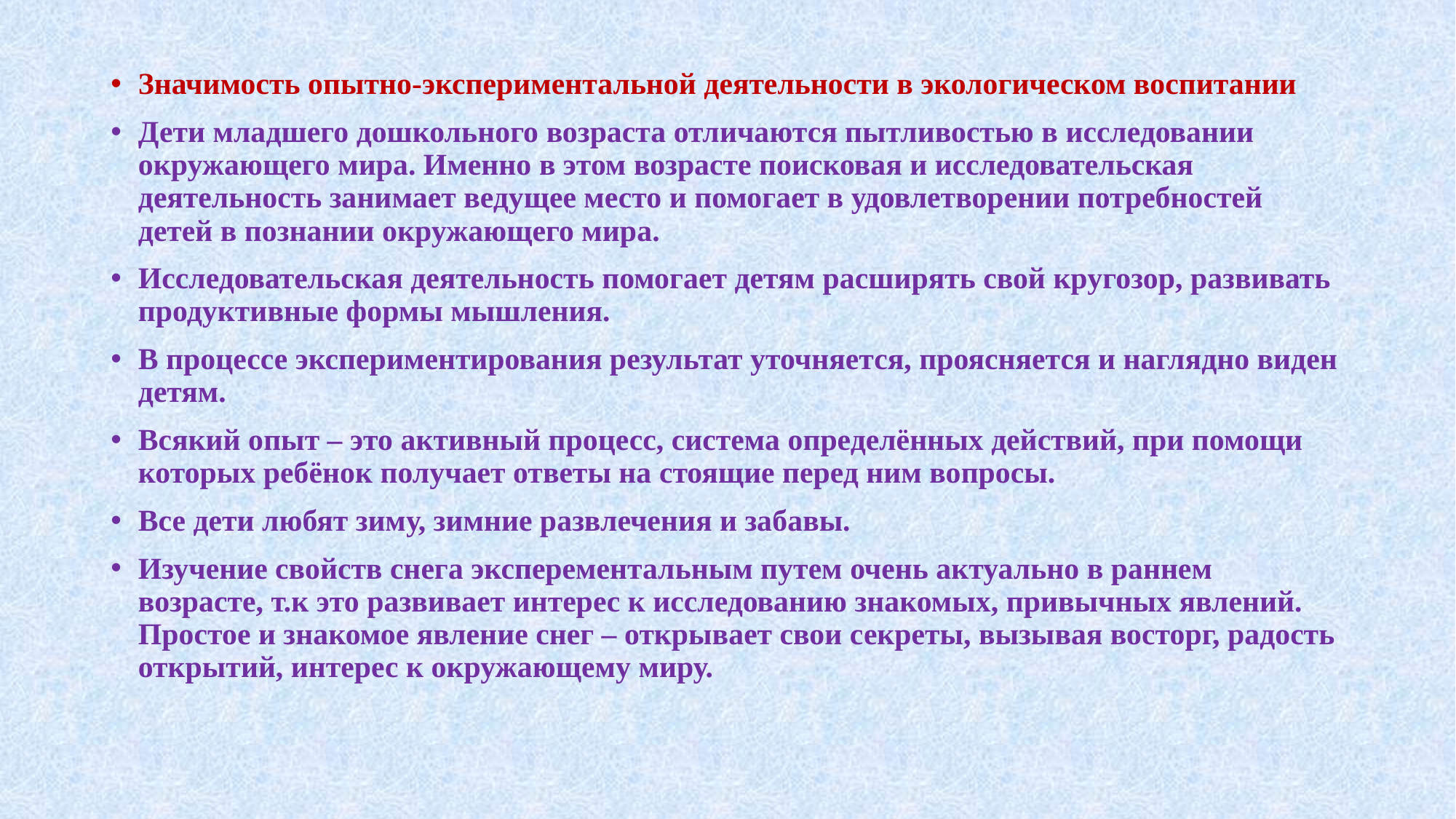

Значимость опытно-экспериментальной деятельности в экологическом воспитании
Дети младшего дошкольного возраста отличаются пытливостью в исследовании окружающего мира. Именно в этом возрасте поисковая и исследовательская деятельность занимает ведущее место и помогает в удовлетворении потребностей детей в познании окружающего мира.
Исследовательская деятельность помогает детям расширять свой кругозор, развивать продуктивные формы мышления.
В процессе экспериментирования результат уточняется, проясняется и наглядно виден детям.
Всякий опыт – это активный процесс, система определённых действий, при помощи которых ребёнок получает ответы на стоящие перед ним вопросы.
Все дети любят зиму, зимние развлечения и забавы.
Изучение свойств снега эксперементальным путем очень актуально в раннем возрасте, т.к это развивает интерес к исследованию знакомых, привычных явлений. Простое и знакомое явление снег – открывает свои секреты, вызывая восторг, радость открытий, интерес к окружающему миру.